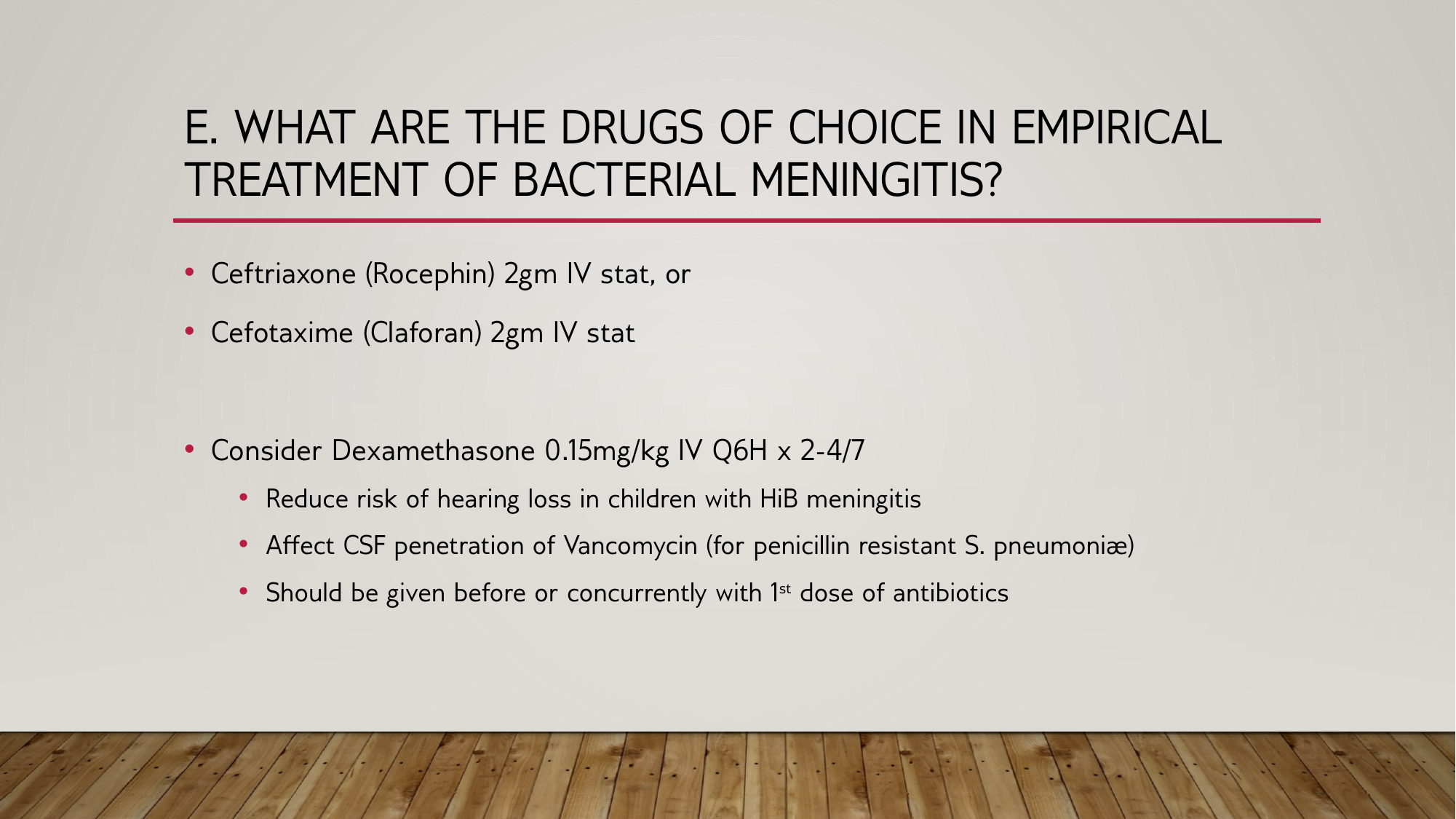

# E. What are the drugs of choice In empirical treatment of bacterial meningitis?
Ceftriaxone (Rocephin) 2gm IV stat, or
Cefotaxime (Claforan) 2gm IV stat

Consider Dexamethasone 0.15mg/kg IV Q6H x 2-4/7
Reduce risk of hearing loss in children with HiB meningitis
Affect CSF penetration of Vancomycin (for penicillin resistant S. pneumoniae)
Should be given before or concurrently with 1st dose of antibiotics